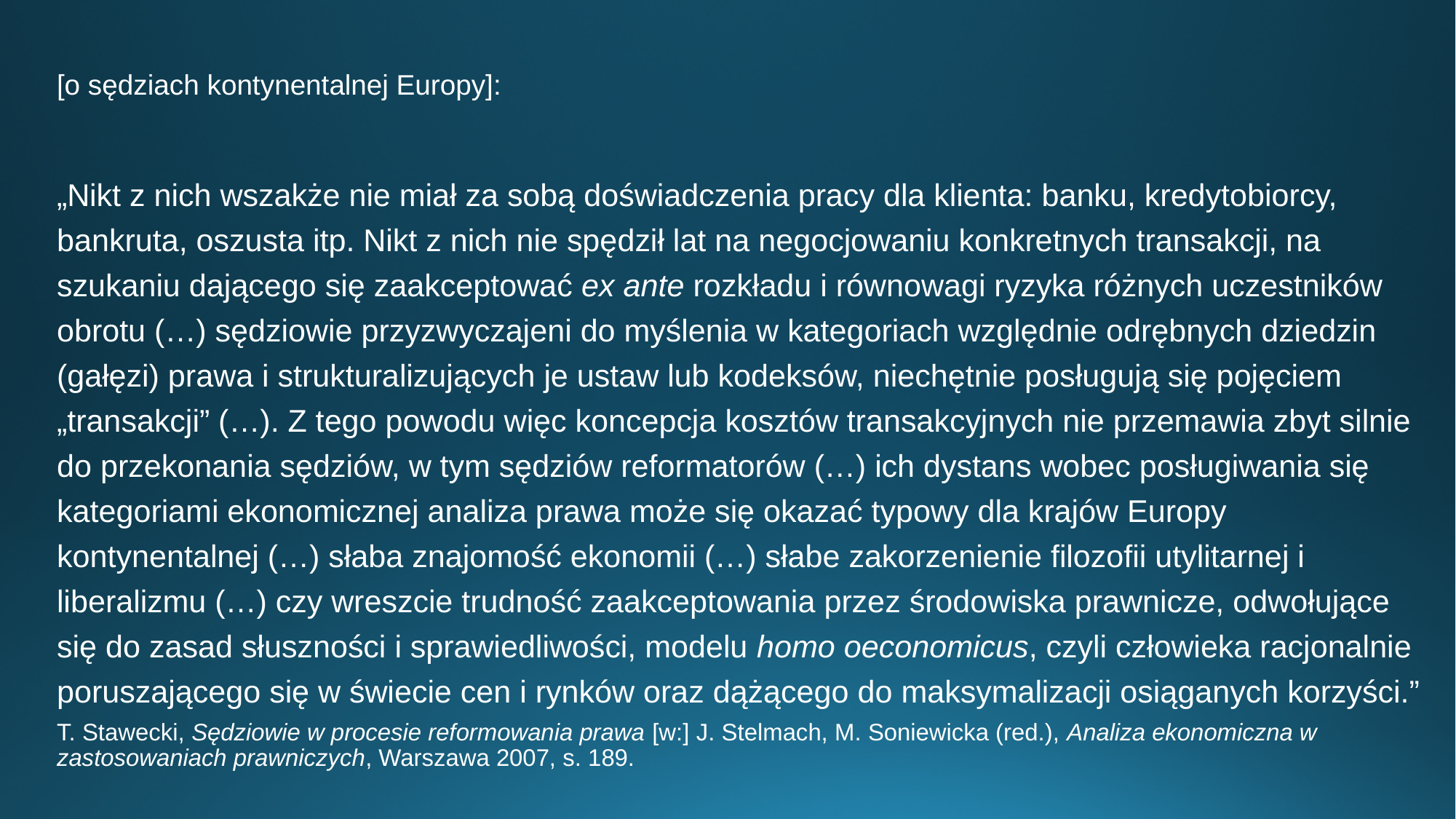

[o sędziach kontynentalnej Europy]:

„Nikt z nich wszakże nie miał za sobą doświadczenia pracy dla klienta: banku, kredytobiorcy, bankruta, oszusta itp. Nikt z nich nie spędził lat na negocjowaniu konkretnych transakcji, na szukaniu dającego się zaakceptować ex ante rozkładu i równowagi ryzyka różnych uczestników obrotu (…) sędziowie przyzwyczajeni do myślenia w kategoriach względnie odrębnych dziedzin (gałęzi) prawa i strukturalizujących je ustaw lub kodeksów, niechętnie posługują się pojęciem „transakcji” (…). Z tego powodu więc koncepcja kosztów transakcyjnych nie przemawia zbyt silnie do przekonania sędziów, w tym sędziów reformatorów (…) ich dystans wobec posługiwania się kategoriami ekonomicznej analiza prawa może się okazać typowy dla krajów Europy kontynentalnej (…) słaba znajomość ekonomii (…) słabe zakorzenienie filozofii utylitarnej i liberalizmu (…) czy wreszcie trudność zaakceptowania przez środowiska prawnicze, odwołujące się do zasad słuszności i sprawiedliwości, modelu homo oeconomicus, czyli człowieka racjonalnie poruszającego się w świecie cen i rynków oraz dążącego do maksymalizacji osiąganych korzyści.”
T. Stawecki, Sędziowie w procesie reformowania prawa [w:] J. Stelmach, M. Soniewicka (red.), Analiza ekonomiczna w zastosowaniach prawniczych, Warszawa 2007, s. 189.